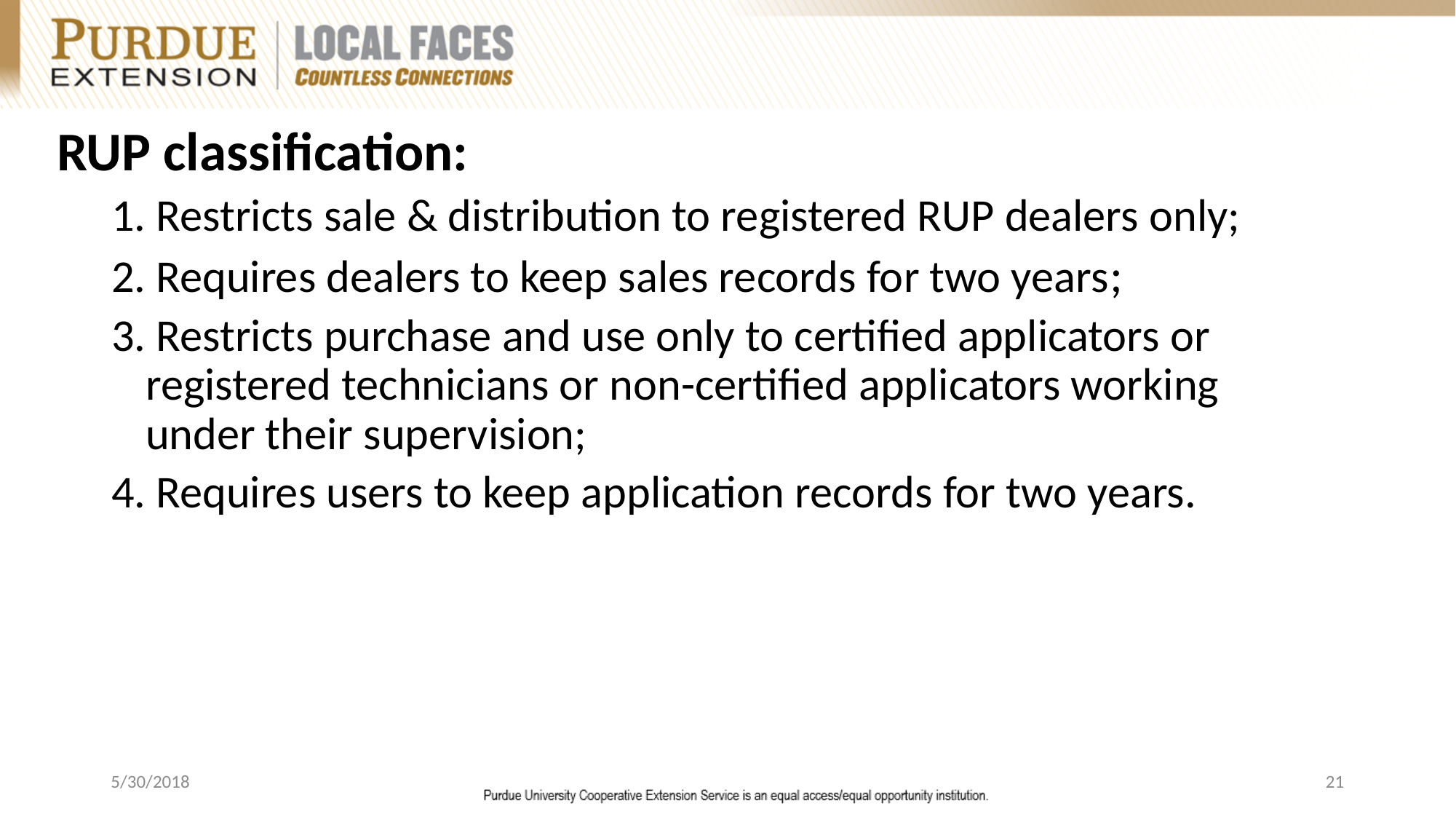

RUP classification:
 Restricts sale & distribution to registered RUP dealers only;
 Requires dealers to keep sales records for two years;
 Restricts purchase and use only to certified applicators or registered technicians or non-certified applicators working under their supervision;
 Requires users to keep application records for two years.

5/30/2018
21